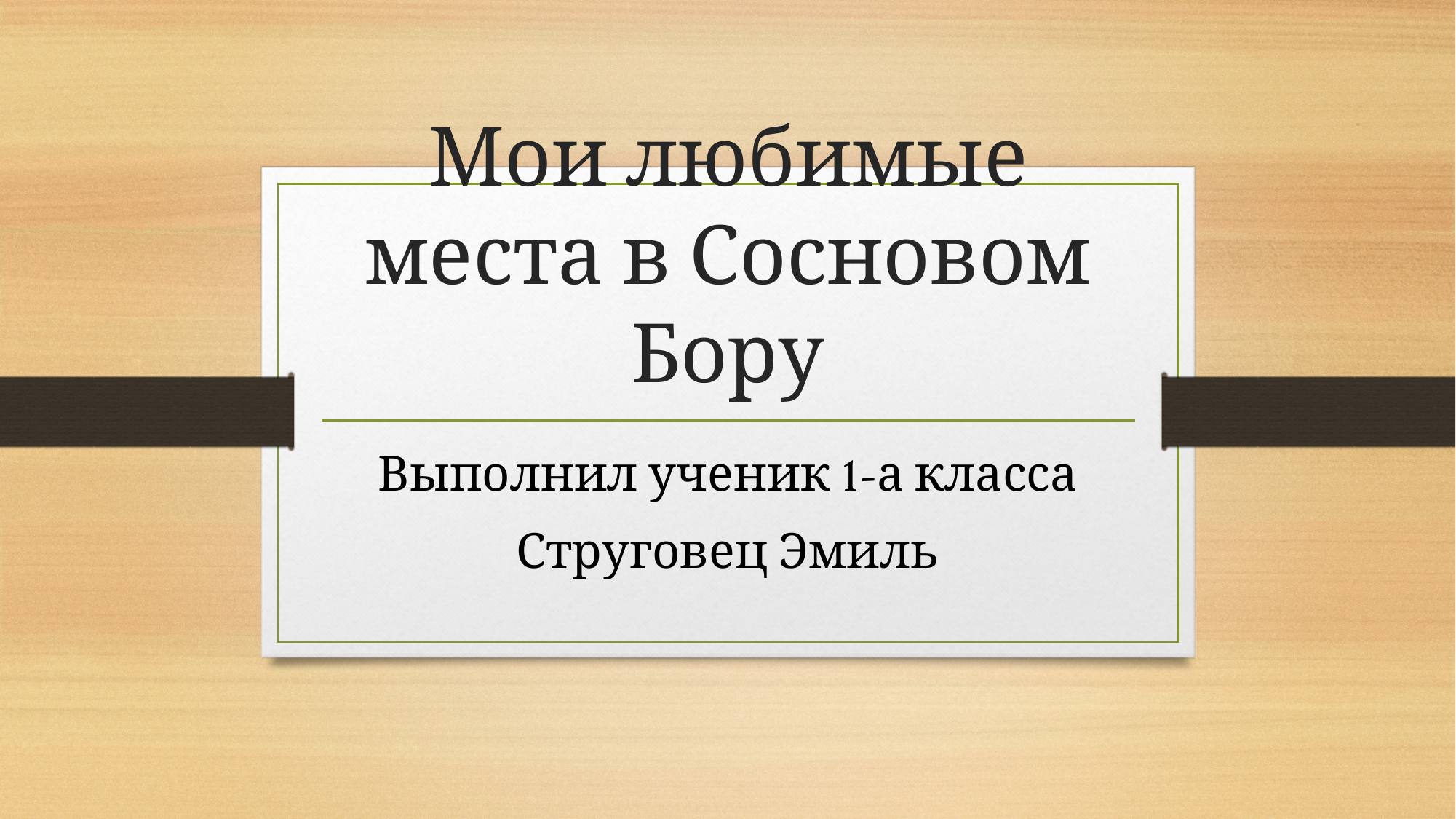

# Мои любимые места в Сосновом Бору
Выполнил ученик 1-а класса
Струговец Эмиль